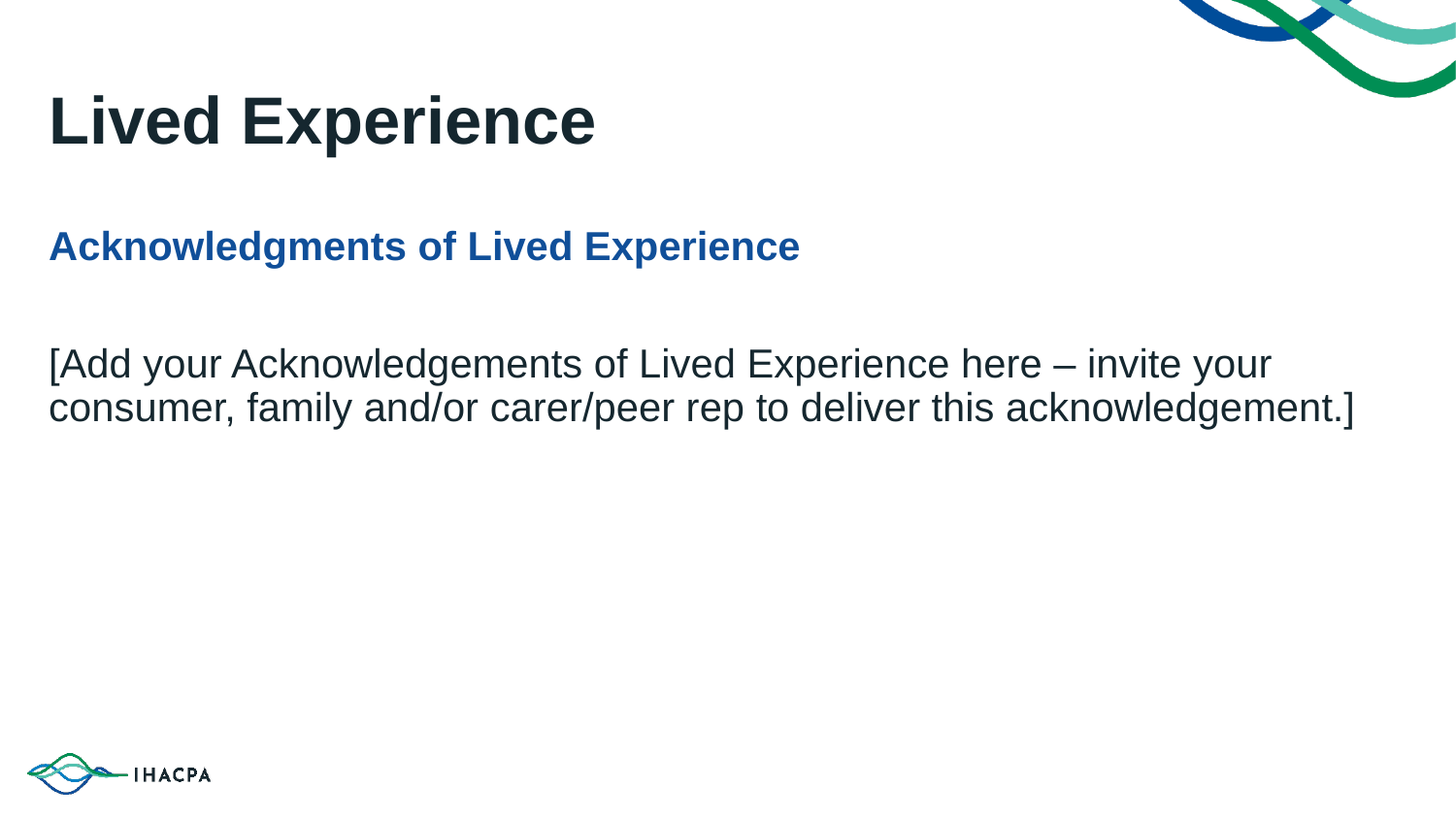

# Lived Experience
Acknowledgments of Lived Experience

[Add your Acknowledgements of Lived Experience here – invite your consumer, family and/or carer/peer rep to deliver this acknowledgement.]